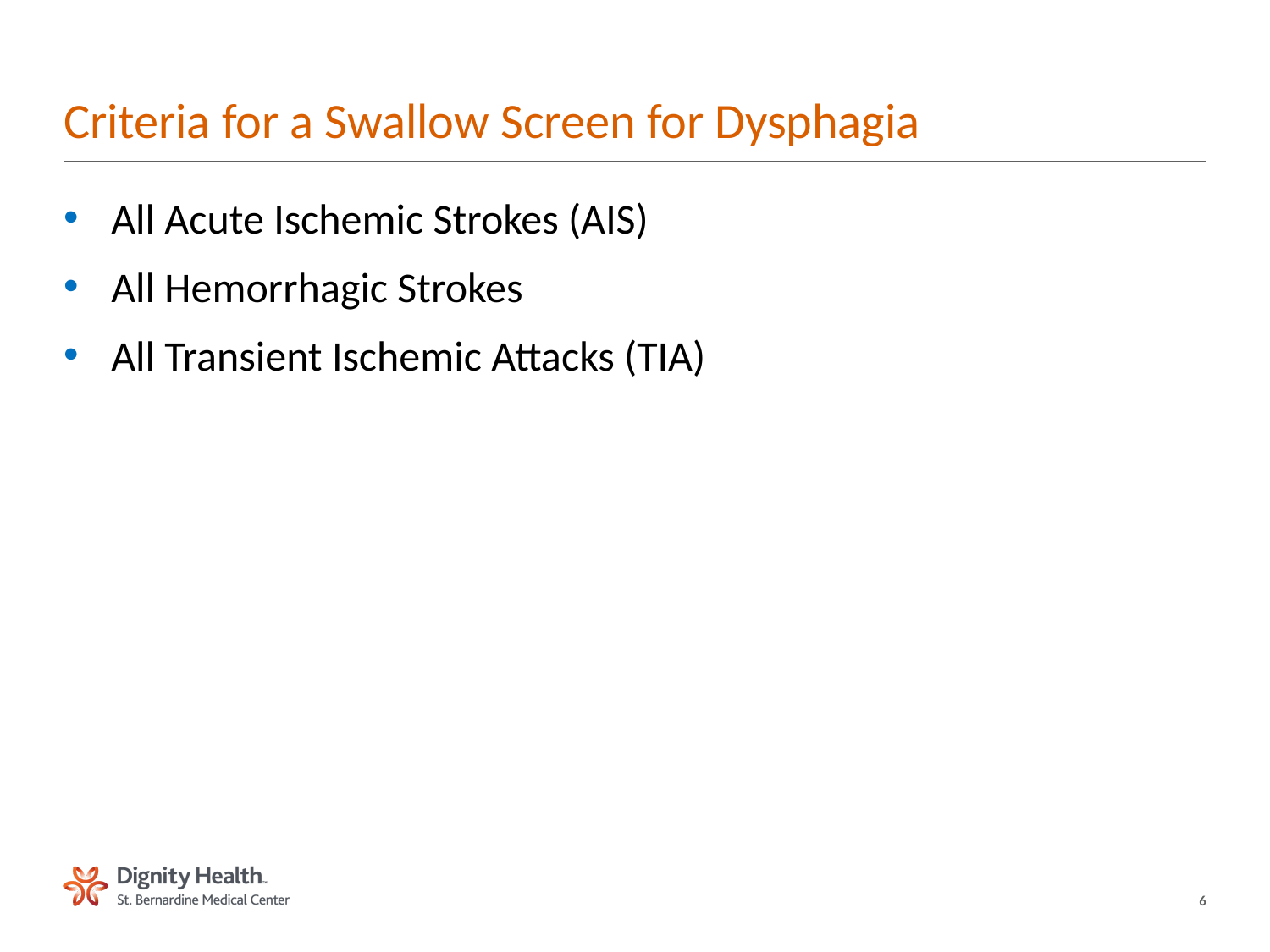

# Criteria for a Swallow Screen for Dysphagia
All Acute Ischemic Strokes (AIS)
All Hemorrhagic Strokes
All Transient Ischemic Attacks (TIA)

6